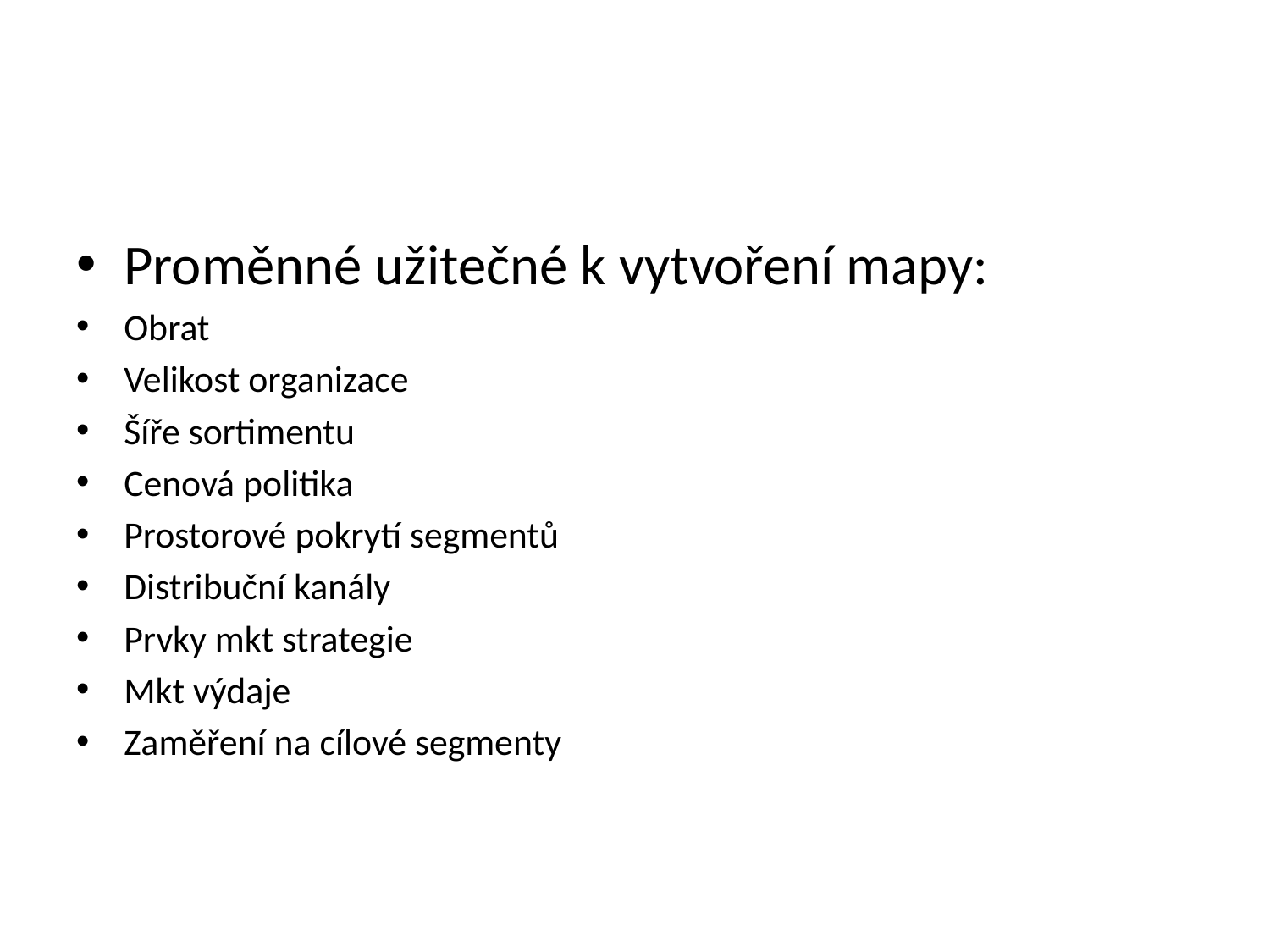

Proměnné užitečné k vytvoření mapy:
Obrat
Velikost organizace
Šíře sortimentu
Cenová politika
Prostorové pokrytí segmentů
Distribuční kanály
Prvky mkt strategie
Mkt výdaje
Zaměření na cílové segmenty